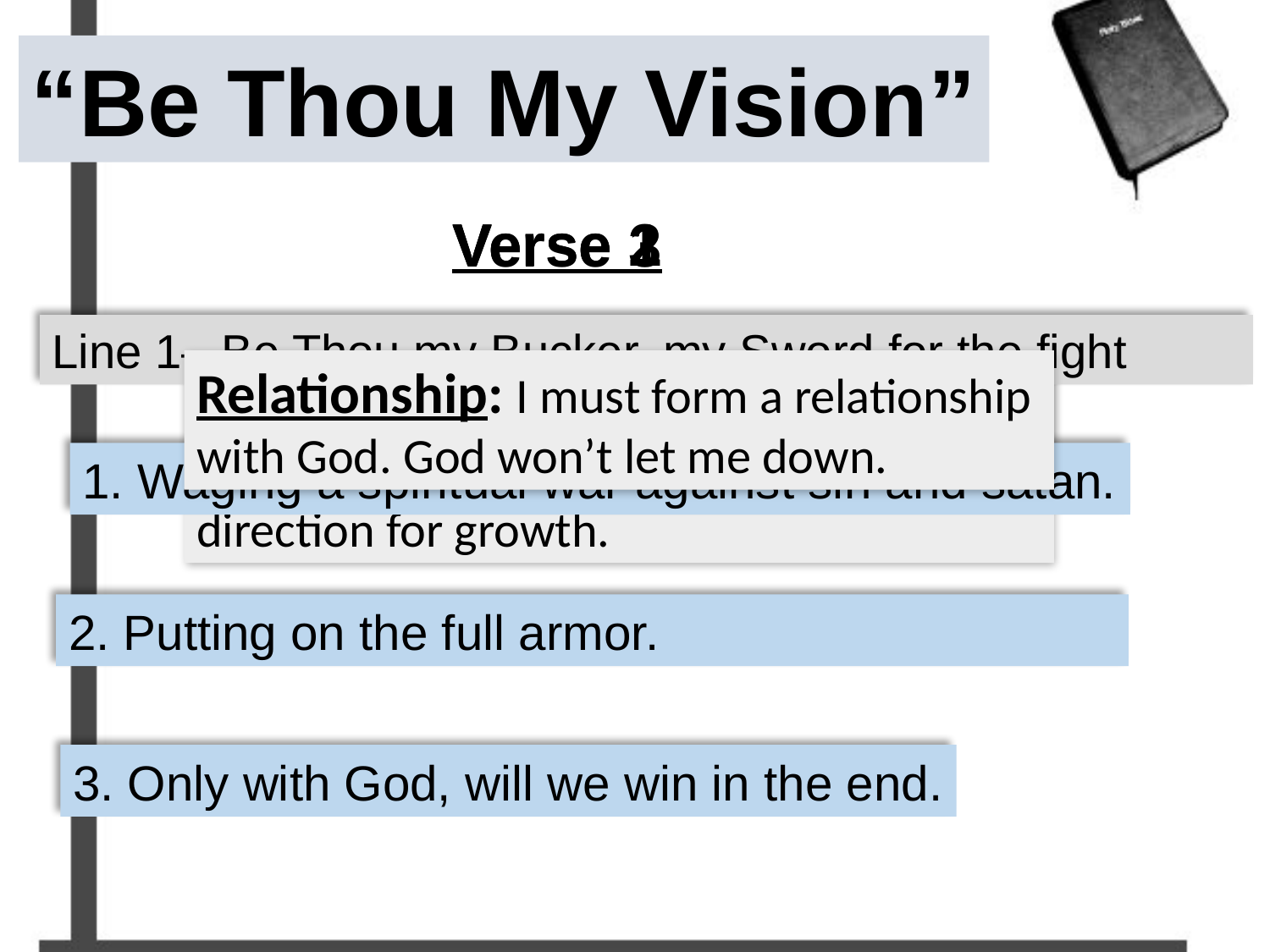

“Be Thou My Vision”
Verse 1
Verse 2
Verse 3
Line 1– Be Thou my Bucker, my Sword for the fight
Relationship: I must form a relationship with God. God won’t let me down.
Vision: A roadmap, indicating what one wants to become by setting a defined direction for growth.
1. Waging a spiritual war against sin and satan.
2. Putting on the full armor.
3. Only with God, will we win in the end.